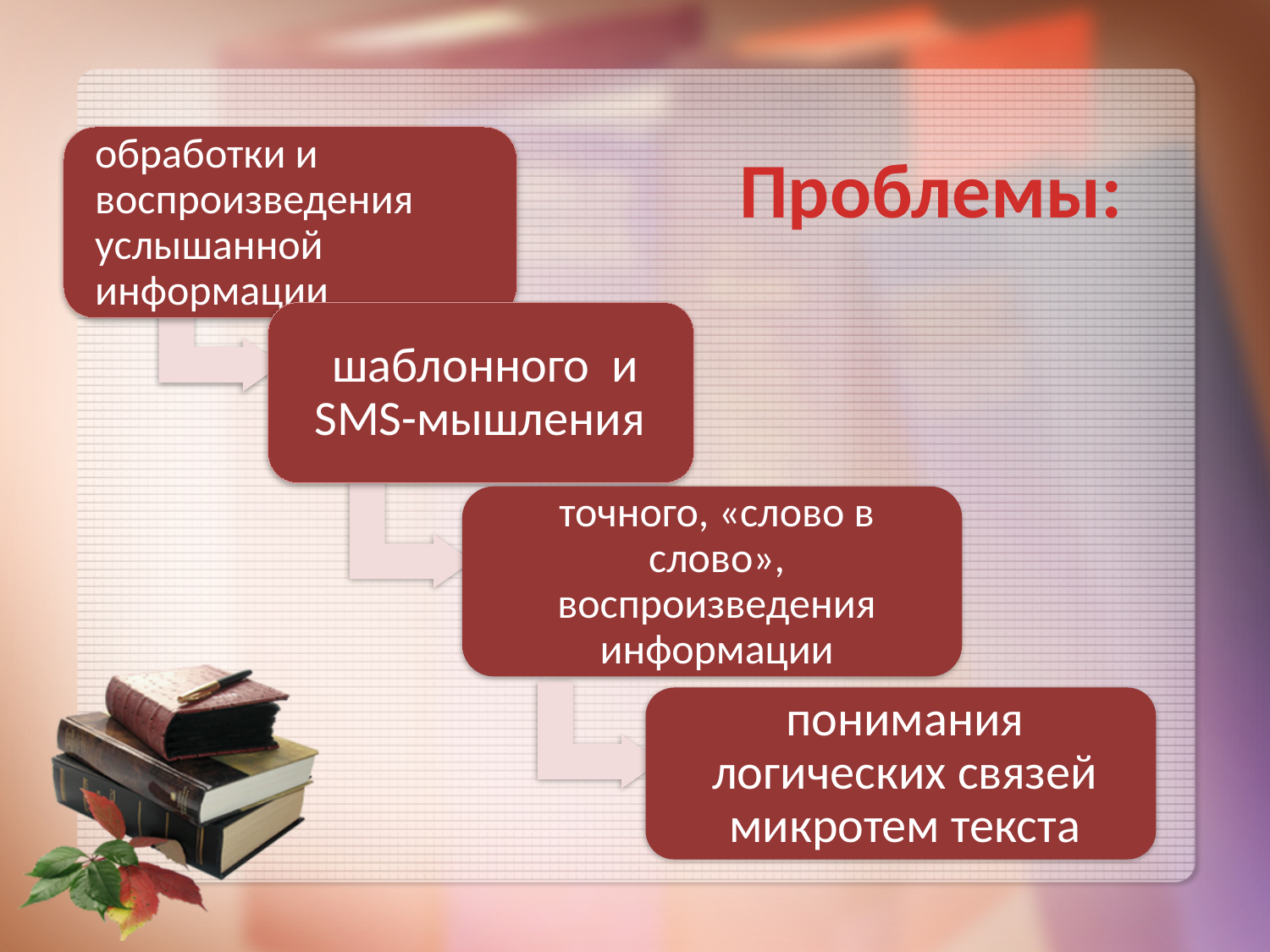

обработки и воспроизведения услышанной информации
шаблонного  и SMS-мышления
точного, «слово в слово», воспроизведения информации
понимания логических связей микротем текста
# Проблемы: